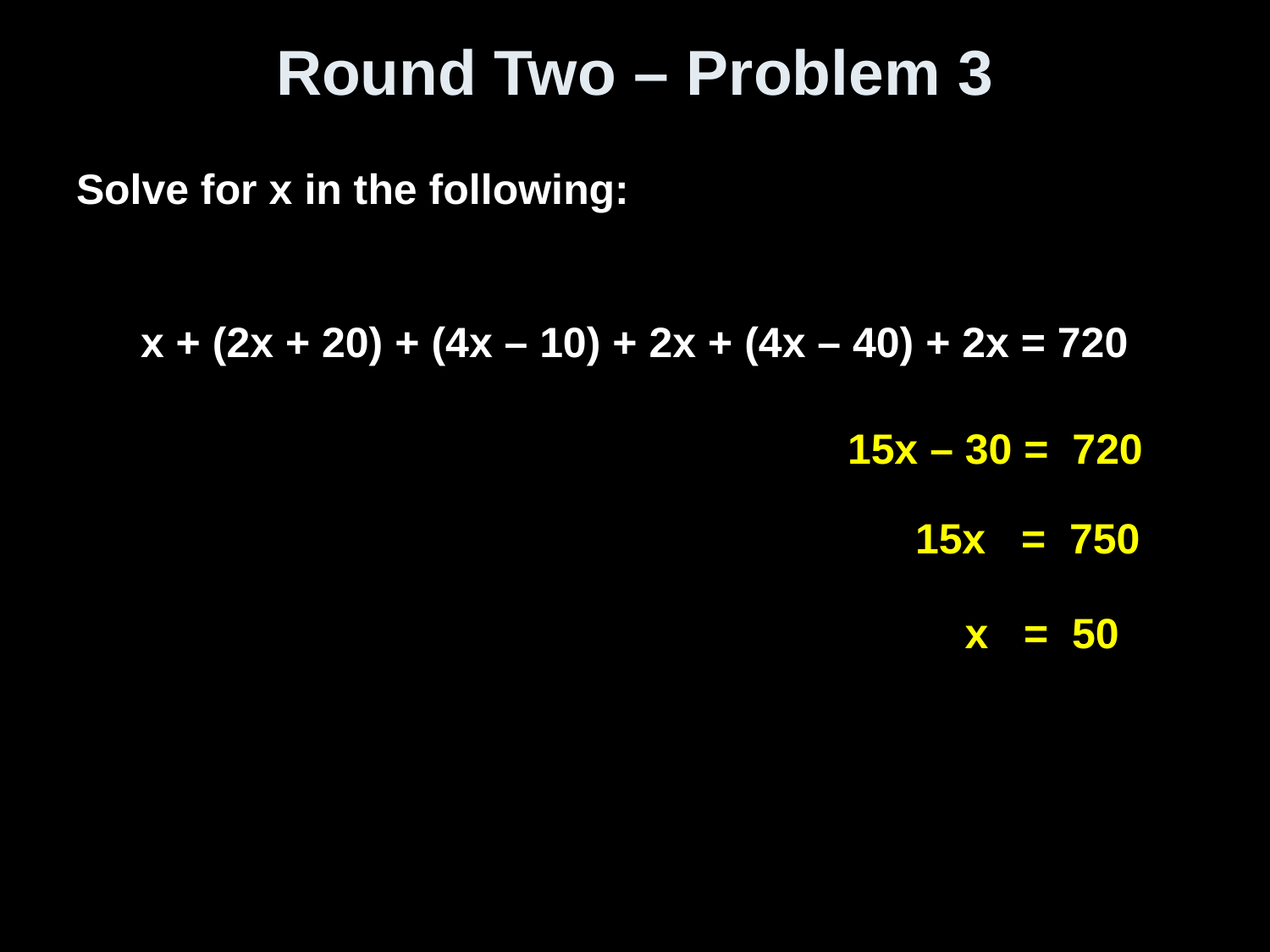

# Round Two – Problem 3
Solve for x in the following:

x + (2x + 20) + (4x – 10) + 2x + (4x – 40) + 2x = 720

15x – 30 =  720
15x   =  750
x   =  50